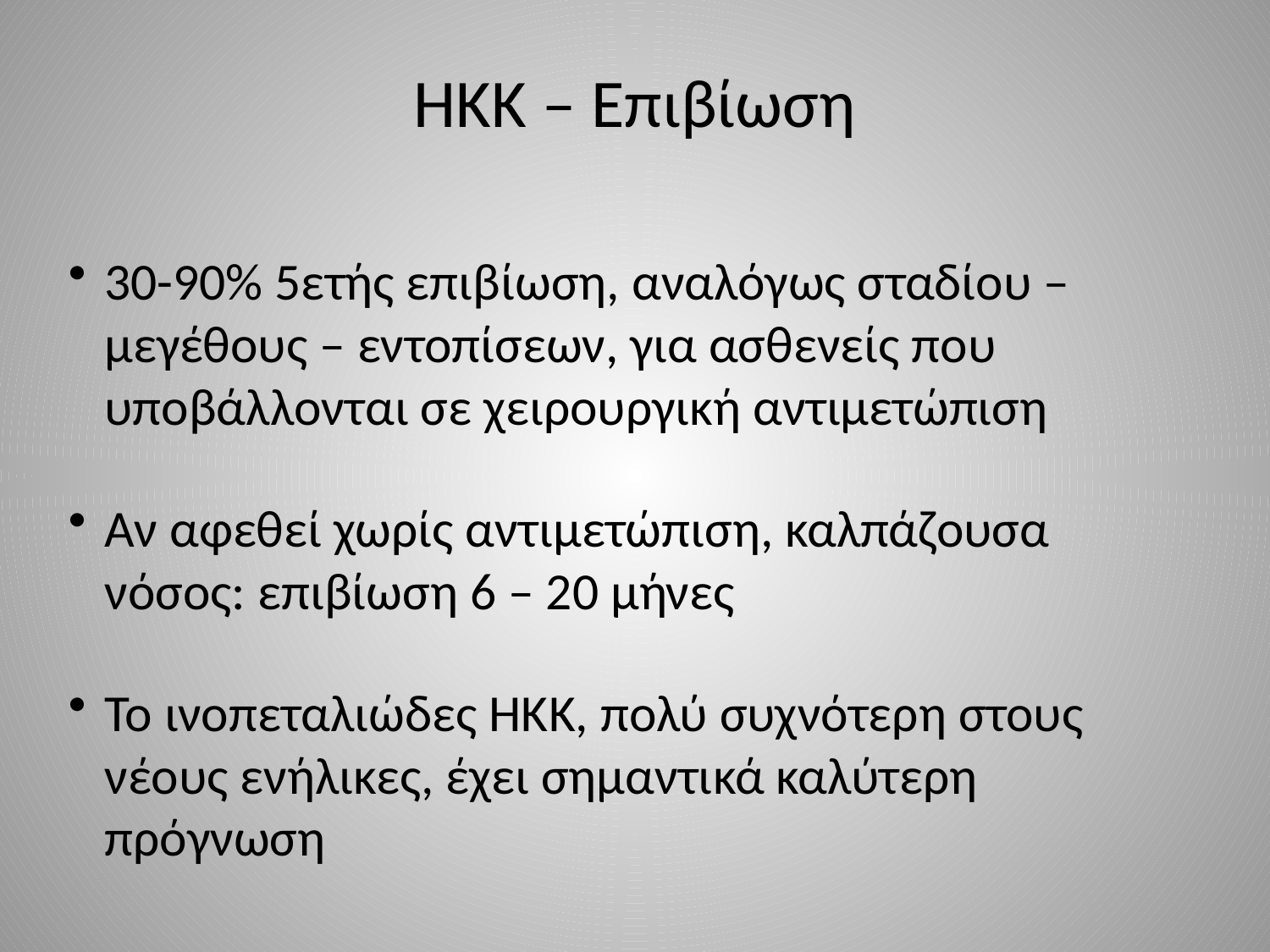

# ΗΚΚ – Επιβίωση
30-90% 5ετής επιβίωση, αναλόγως σταδίου – μεγέθους – εντοπίσεων, για ασθενείς που υποβάλλονται σε χειρουργική αντιμετώπιση
Αν αφεθεί χωρίς αντιμετώπιση, καλπάζουσα νόσος: επιβίωση 6 – 20 μήνες
Το ινοπεταλιώδες ΗΚΚ, πολύ συχνότερη στους νέους ενήλικες, έχει σημαντικά καλύτερη πρόγνωση